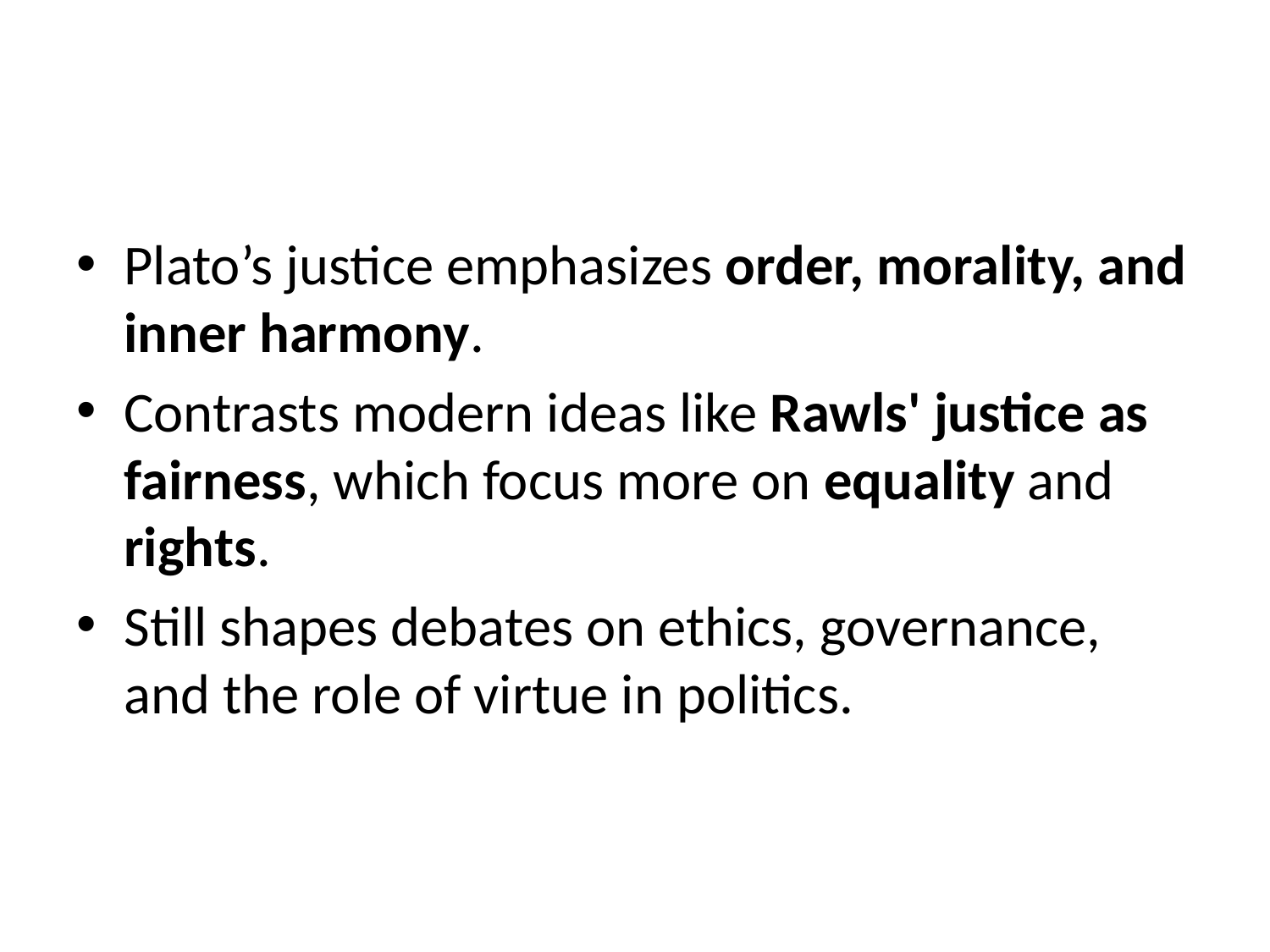

#
Plato’s justice emphasizes order, morality, and inner harmony.
Contrasts modern ideas like Rawls' justice as fairness, which focus more on equality and rights.
Still shapes debates on ethics, governance, and the role of virtue in politics.